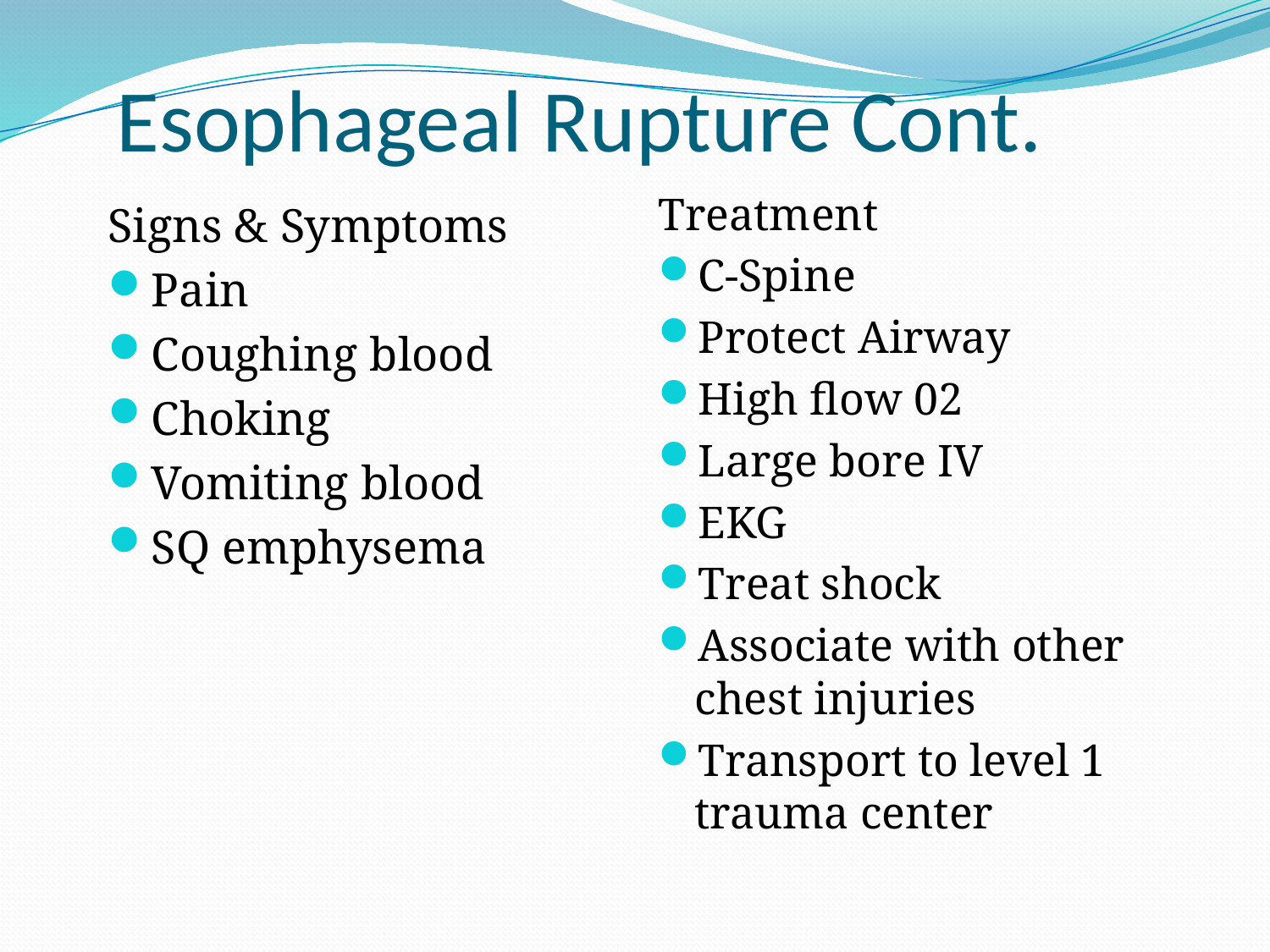

# Esophageal Rupture Cont.
Treatment
C-Spine
Protect Airway
High flow 02
Large bore IV
EKG
Treat shock
Associate with other chest injuries
Transport to level 1 trauma center
Signs & Symptoms
Pain
Coughing blood
Choking
Vomiting blood
SQ emphysema